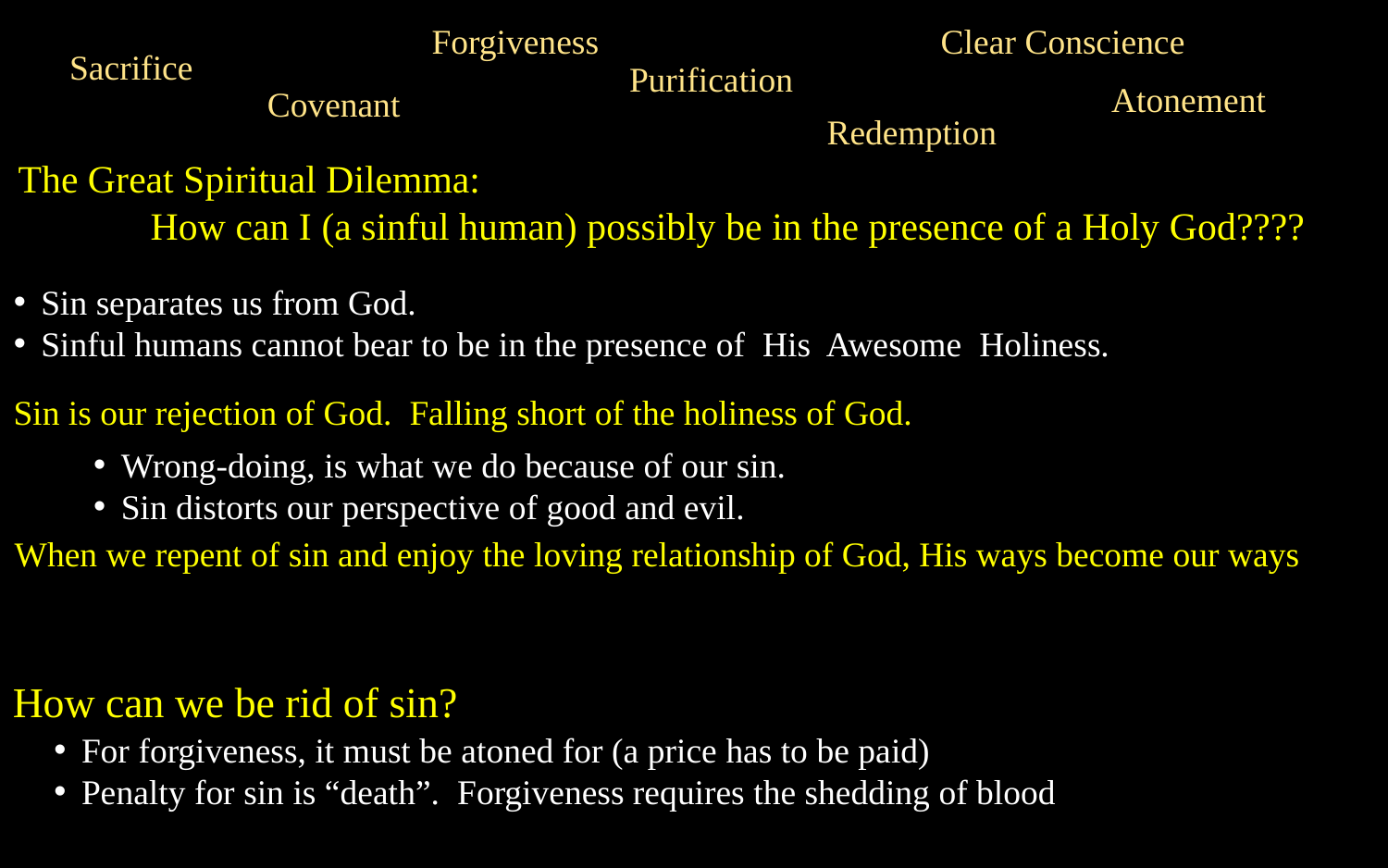

Forgiveness
Clear Conscience
Sacrifice
Purification
Atonement
Covenant
Redemption
The Great Spiritual Dilemma:
How can I (a sinful human) possibly be in the presence of a Holy God????
Sin separates us from God.
Sinful humans cannot bear to be in the presence of  His  Awesome  Holiness.
Sin is our rejection of God.  Falling short of the holiness of God.
Wrong-doing, is what we do because of our sin.
Sin distorts our perspective of good and evil.
When we repent of sin and enjoy the loving relationship of God, His ways become our ways
How can we be rid of sin?
For forgiveness, it must be atoned for (a price has to be paid)
Penalty for sin is “death”.  Forgiveness requires the shedding of blood